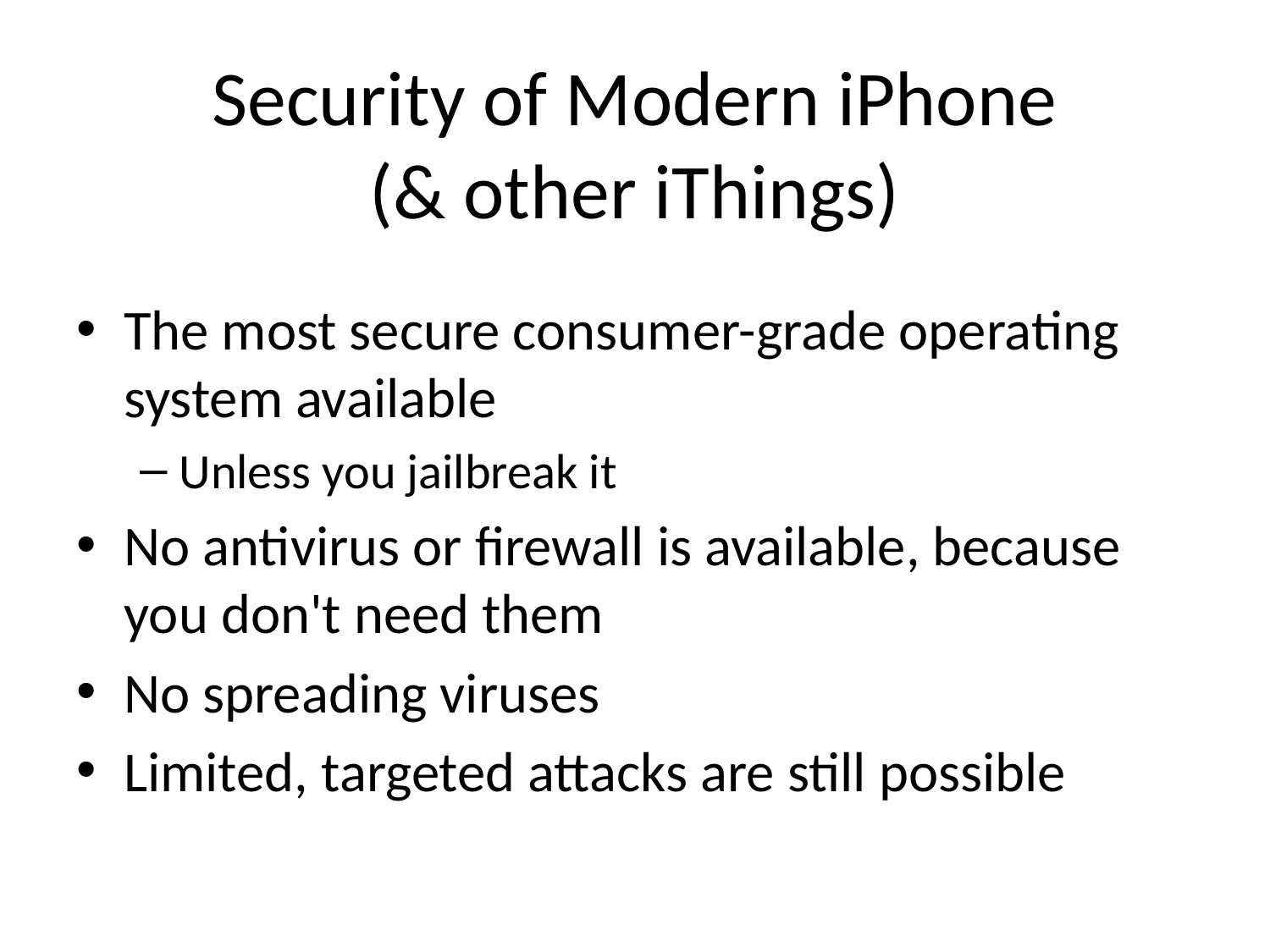

# Security of Modern iPhone (& other iThings)
The most secure consumer-grade operating system available
Unless you jailbreak it
No antivirus or firewall is available, because you don't need them
No spreading viruses
Limited, targeted attacks are still possible